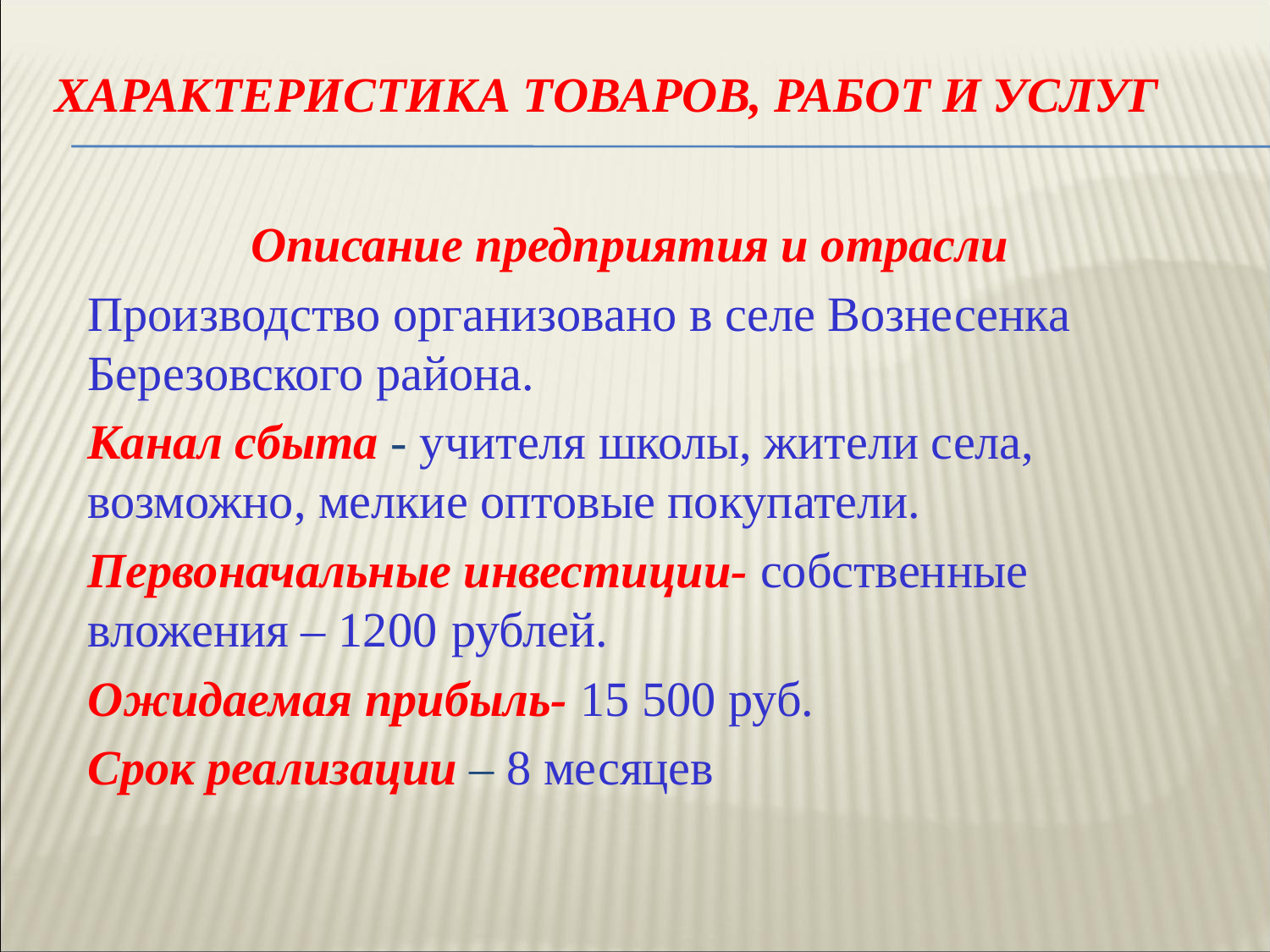

# Характеристика товаров, работ и услуг
Описание предприятия и отрасли
Производство организовано в селе Вознесенка Березовского района.
Канал сбыта - учителя школы, жители села, возможно, мелкие оптовые покупатели.
Первоначальные инвестиции- собственные вложения – 1200 рублей.
Ожидаемая прибыль- 15 500 руб.
Срок реализации – 8 месяцев